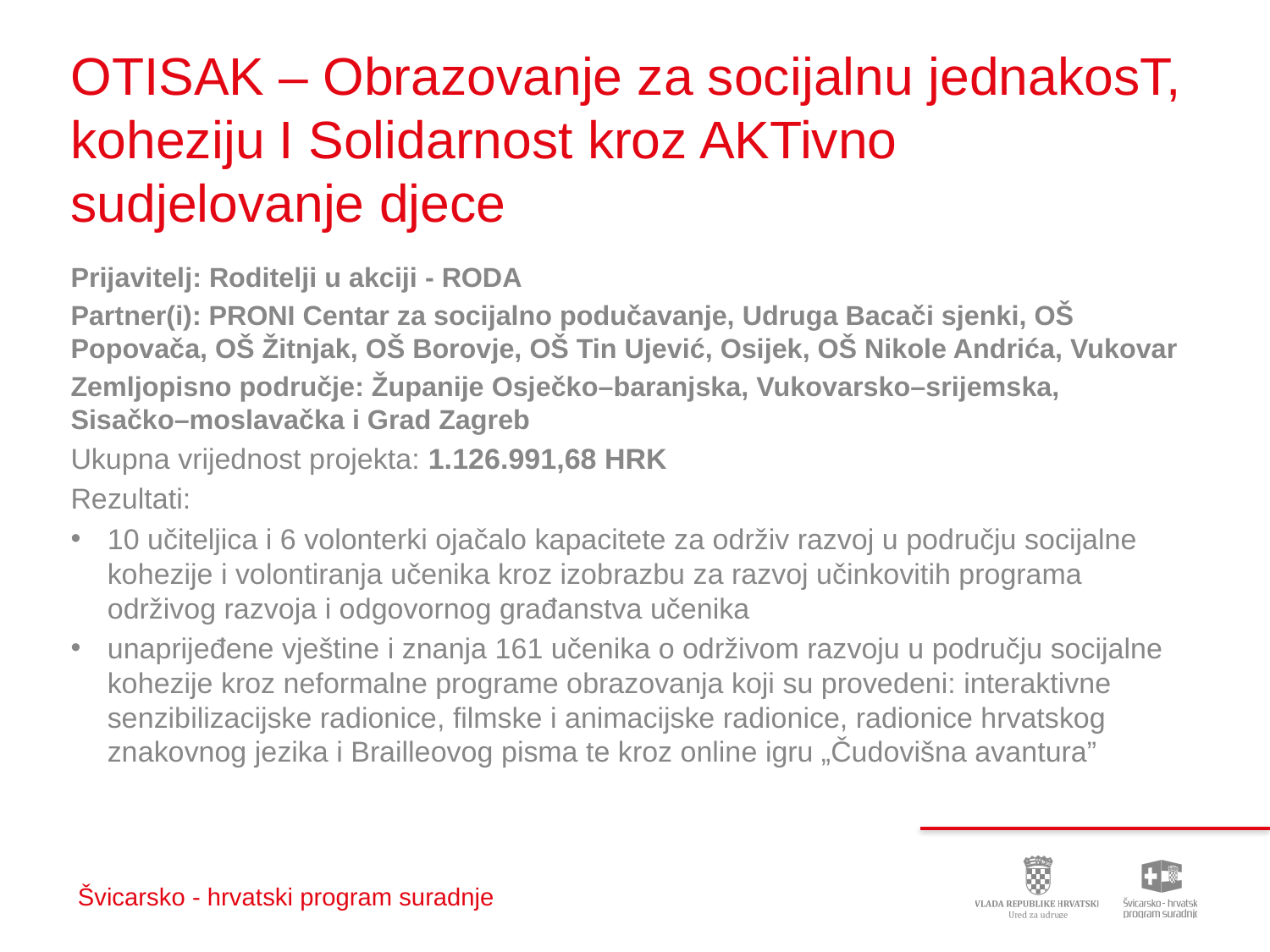

# OTISAK – Obrazovanje za socijalnu jednakosT, koheziju I Solidarnost kroz AKTivno sudjelovanje djece
Prijavitelj: Roditelji u akciji - RODA
Partner(i): PRONI Centar za socijalno podučavanje, Udruga Bacači sjenki, OŠ Popovača, OŠ Žitnjak, OŠ Borovje, OŠ Tin Ujević, Osijek, OŠ Nikole Andrića, Vukovar
Zemljopisno područje: Županije Osječko–baranjska, Vukovarsko–srijemska, Sisačko–moslavačka i Grad Zagreb
Ukupna vrijednost projekta: 1.126.991,68 HRK
Rezultati:
10 učiteljica i 6 volonterki ojačalo kapacitete za održiv razvoj u području socijalne kohezije i volontiranja učenika kroz izobrazbu za razvoj učinkovitih programa održivog razvoja i odgovornog građanstva učenika
unaprijeđene vještine i znanja 161 učenika o održivom razvoju u području socijalne kohezije kroz neformalne programe obrazovanja koji su provedeni: interaktivne senzibilizacijske radionice, filmske i animacijske radionice, radionice hrvatskog znakovnog jezika i Brailleovog pisma te kroz online igru „Čudovišna avantura”